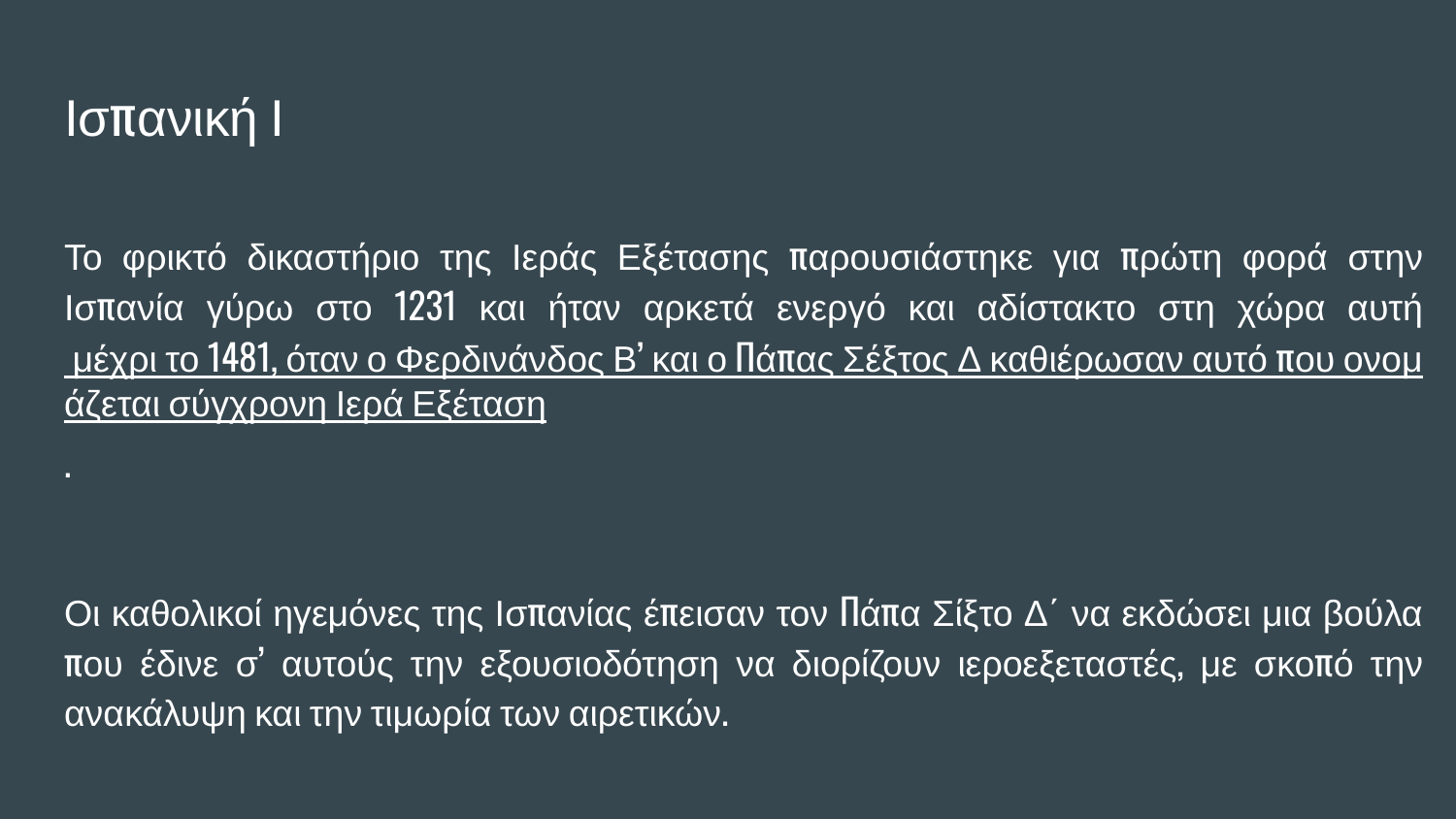

# Ισπανική Ι
Το φρικτό δικαστήριο της Ιεράς Εξέτασης παρουσιάστηκε για πρώτη φορά στην Ισπανία γύρω στο 1231 και ήταν αρκετά ενεργό και αδίστακτο στη χώρα αυτή μέχρι το 1481, όταν ο Φερδινάνδος Β’ και ο Πάπας Σέξτος Δ καθιέρωσαν αυτό που ονομάζεται σύγχρονη Ιερά Εξέταση.

Οι καθολικοί ηγεμόνες της Ισπανίας έπεισαν τον Πάπα Σίξτο Δ΄ να εκδώσει μια βούλα που έδινε σ’ αυτούς την εξουσιοδότηση να διορίζουν ιεροεξεταστές, με σκοπό την ανακάλυψη και την τιμωρία των αιρετικών.